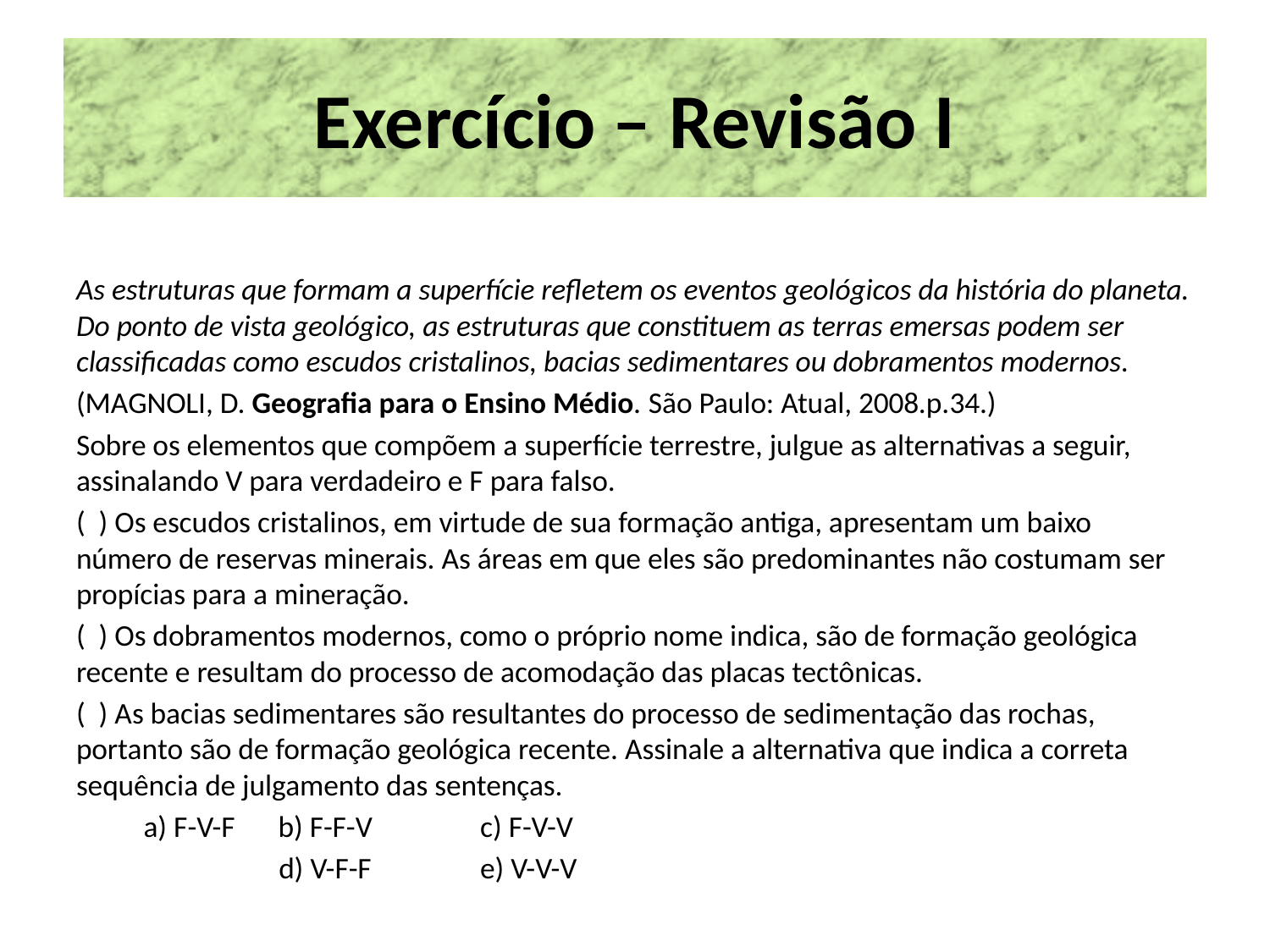

# Exercício – Revisão I

As estruturas que formam a superfície refletem os eventos geológicos da história do planeta. Do ponto de vista geológico, as estruturas que constituem as terras emersas podem ser classificadas como escudos cristalinos, bacias sedimentares ou dobramentos modernos.
(MAGNOLI, D. Geografia para o Ensino Médio. São Paulo: Atual, 2008.p.34.)
Sobre os elementos que compõem a superfície terrestre, julgue as alternativas a seguir, assinalando V para verdadeiro e F para falso.
(  ) Os escudos cristalinos, em virtude de sua formação antiga, apresentam um baixo número de reservas minerais. As áreas em que eles são predominantes não costumam ser propícias para a mineração.
(  ) Os dobramentos modernos, como o próprio nome indica, são de formação geológica recente e resultam do processo de acomodação das placas tectônicas.
(  ) As bacias sedimentares são resultantes do processo de sedimentação das rochas, portanto são de formação geológica recente. Assinale a alternativa que indica a correta sequência de julgamento das sentenças.
	a) F-V-F		b) F-F-V			c) F-V-V
	                    d) V-F-F			e) V-V-V